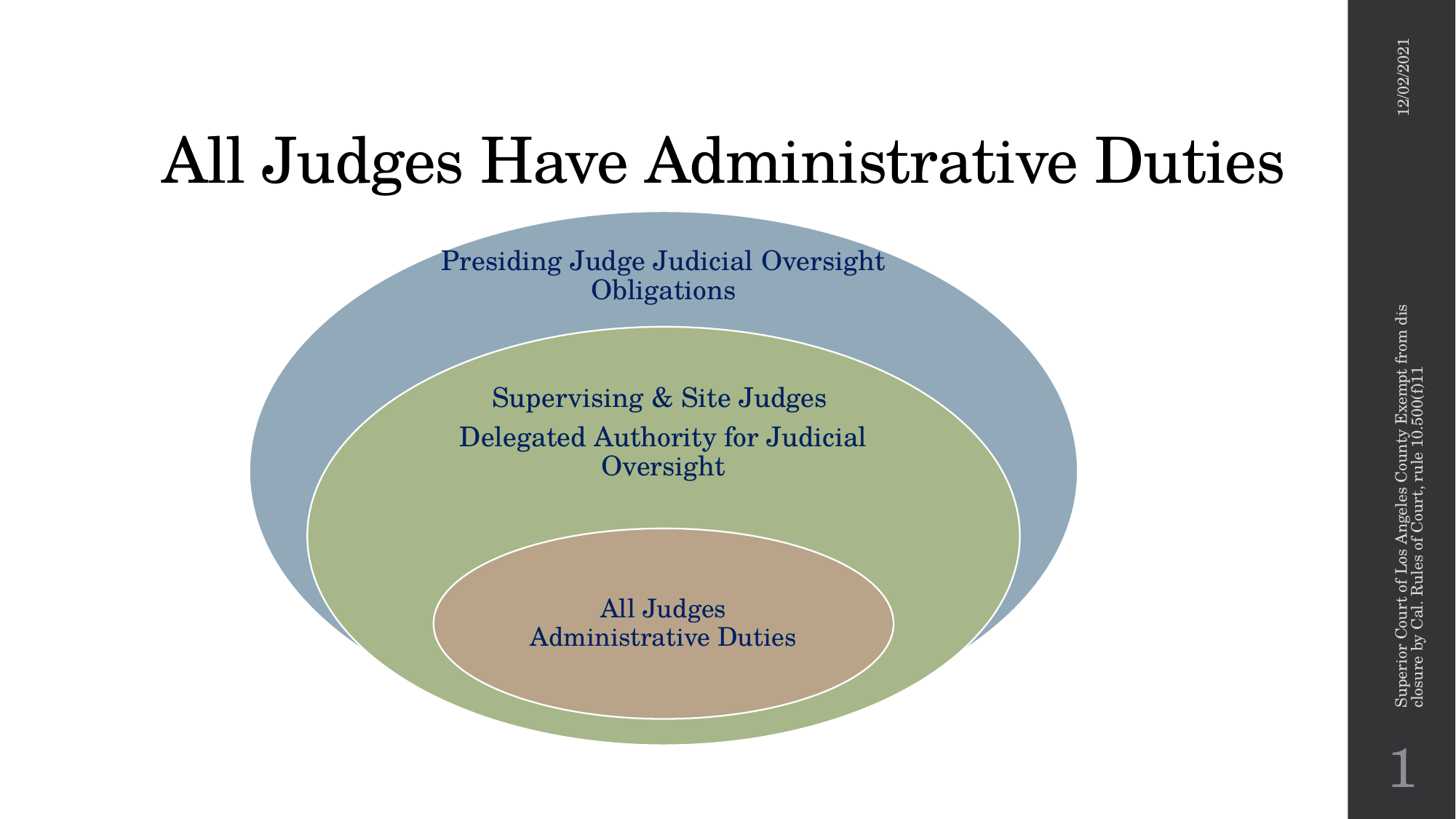

# All Judges Have Administrative Duties
12/02/2021
Presiding Judge Judicial Oversight Obligations

Supervising & Site Judges
Delegated Authority for Judicial Oversight
All Judges Administrative Duties
Superior Court of Los Angeles County Exempt from disclosure by Cal. Rules of Court, rule 10.500(f)11
1